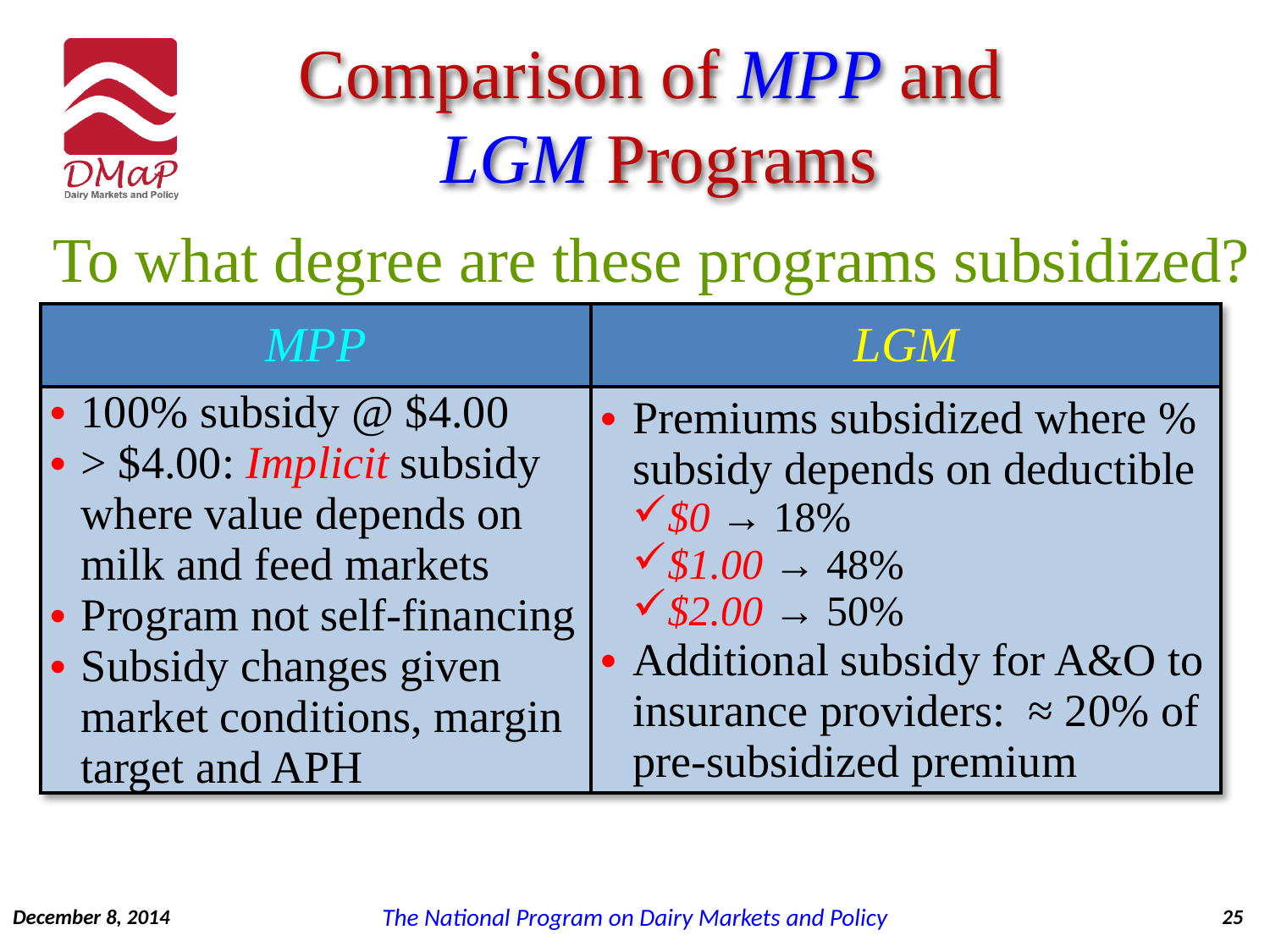

Comparison of MPP and
 LGM Programs
To what degree are these programs subsidized?
| MPP | LGM |
| --- | --- |
| 100% subsidy @ $4.00 > $4.00: Implicit subsidy where value depends on milk and feed markets Program not self-financing Subsidy changes given market conditions, margin target and APH | Premiums subsidized where % subsidy depends on deductible $0 → 18% $1.00 → 48% $2.00 → 50% Additional subsidy for A&O to insurance providers: ≈ 20% of pre-subsidized premium |
December 8, 2014
25
The National Program on Dairy Markets and Policy